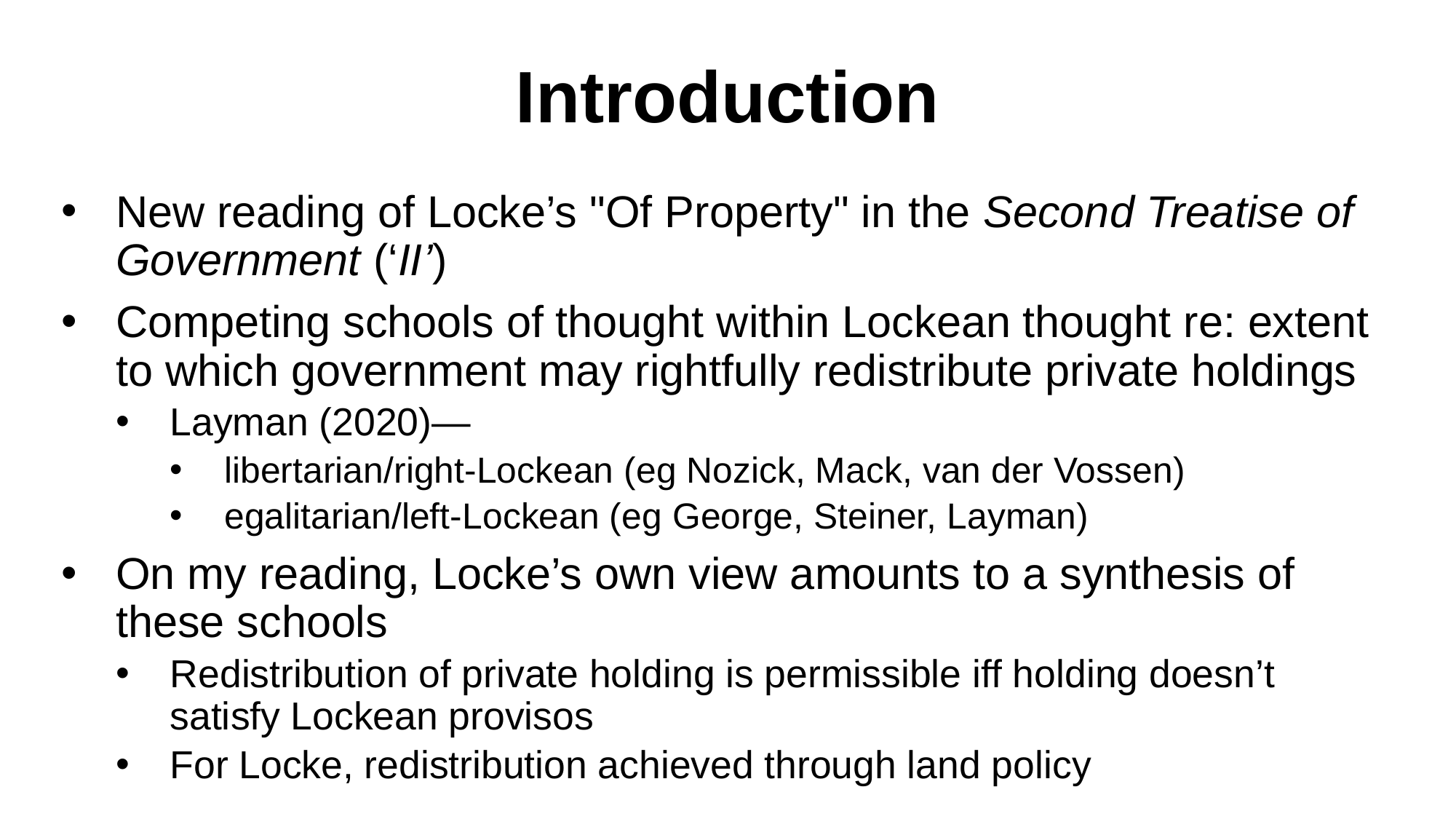

# Introduction
New reading of Locke’s "Of Property" in the Second Treatise of Government (‘II’)
Competing schools of thought within Lockean thought re: extent to which government may rightfully redistribute private holdings
Layman (2020)—
libertarian/right-Lockean (eg Nozick, Mack, van der Vossen)
egalitarian/left-Lockean (eg George, Steiner, Layman)
On my reading, Locke’s own view amounts to a synthesis of these schools
Redistribution of private holding is permissible iff holding doesn’t satisfy Lockean provisos
For Locke, redistribution achieved through land policy